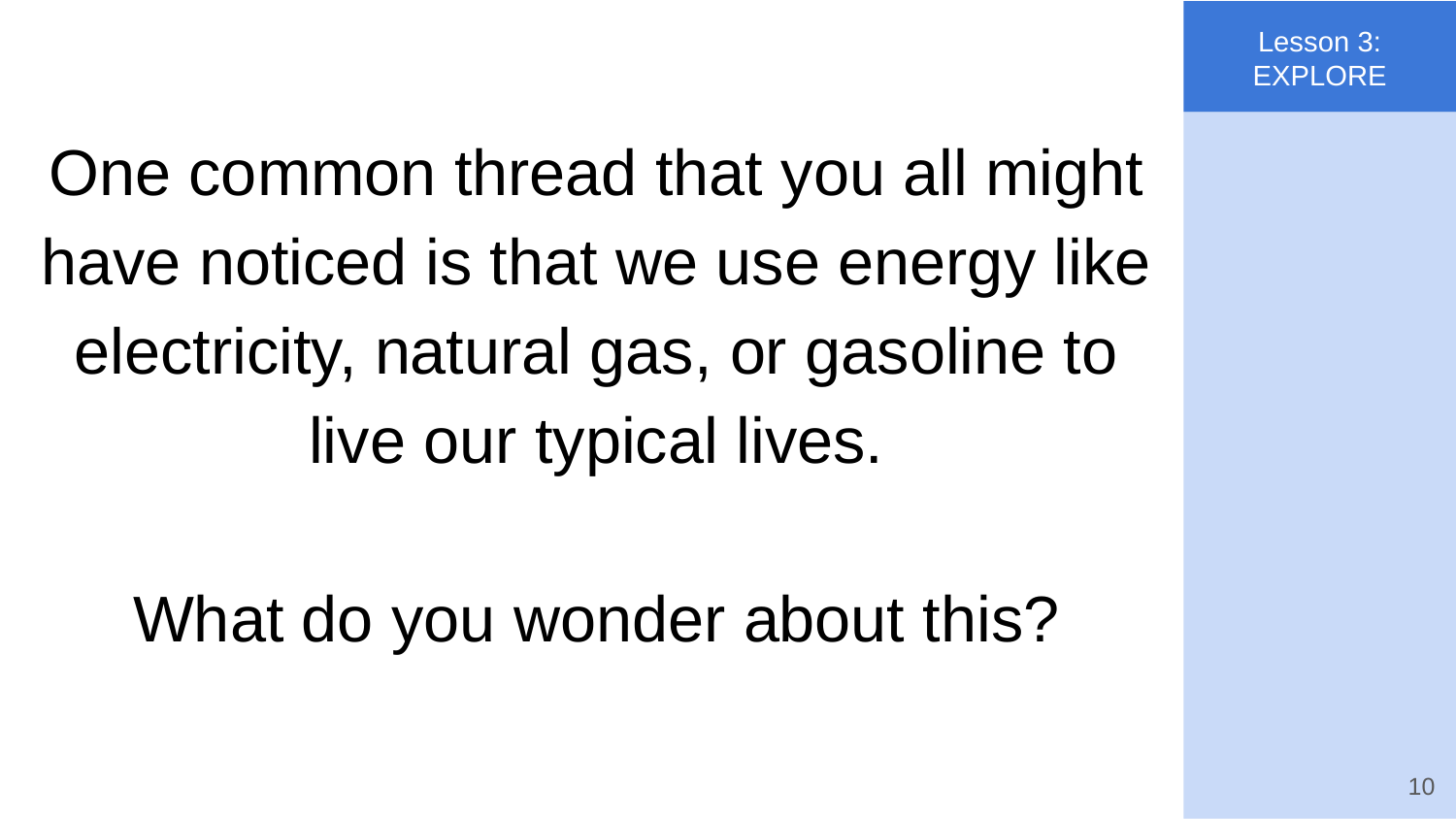

Lesson 3: EXPLORE (part 2)

Lesson 3:
EXPLORE
One common thread that you all might have noticed is that we use energy like electricity, natural gas, or gasoline to live our typical lives.

What do you wonder about this?

 10